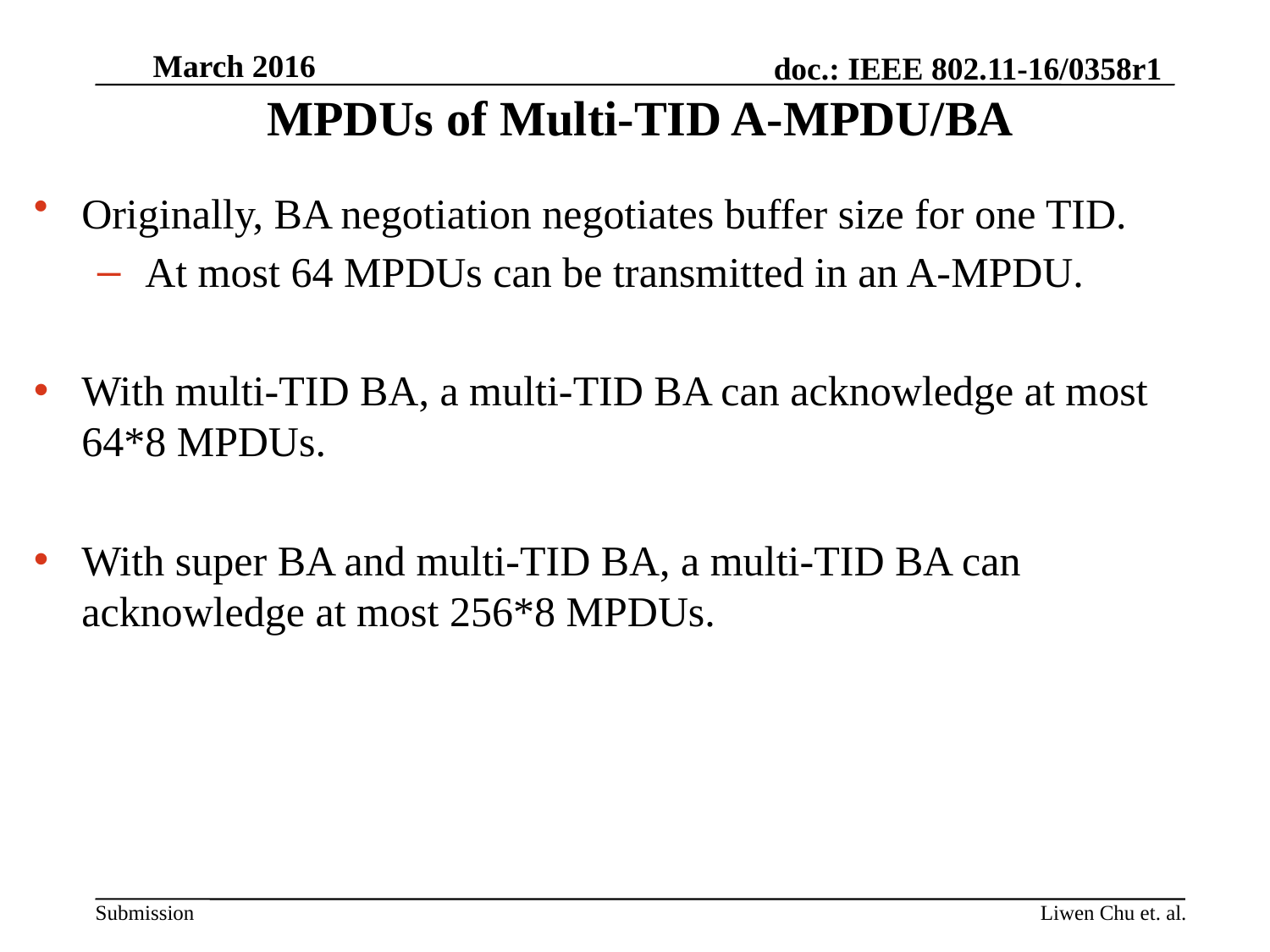

# MPDUs of Multi-TID A-MPDU/BA
Originally, BA negotiation negotiates buffer size for one TID.
At most 64 MPDUs can be transmitted in an A-MPDU.

With multi-TID BA, a multi-TID BA can acknowledge at most 64*8 MPDUs.

With super BA and multi-TID BA, a multi-TID BA can acknowledge at most 256*8 MPDUs.

Liwen Chu et. al.